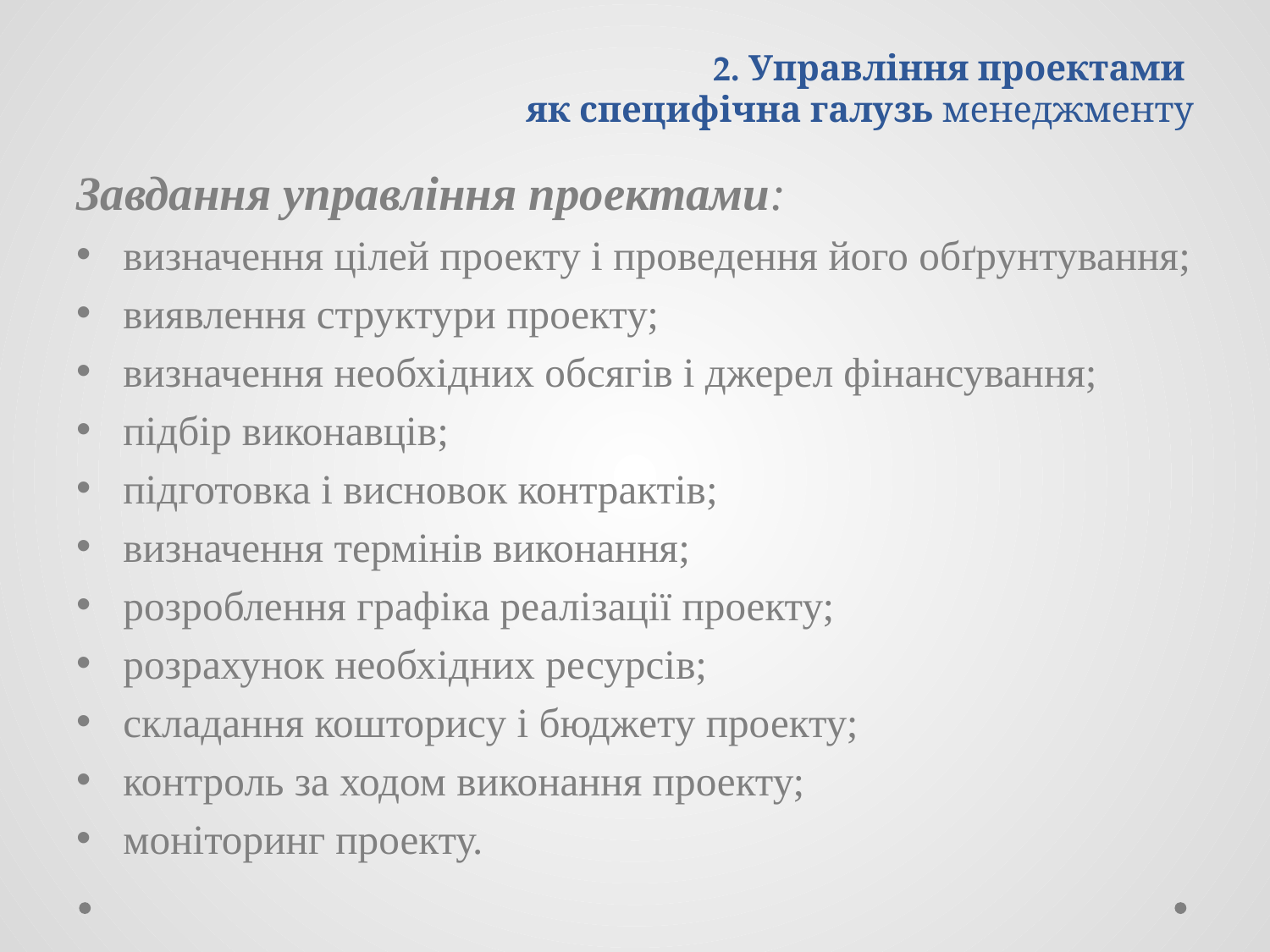

# 2. Управління проектами як специфічна галузь менеджменту
Завдання управління проектами:
визначення цілей проекту і проведення його обґрунтування;
виявлення структури проекту;
визначення необхідних обсягів і джерел фінансування;
підбір виконавців;
підготовка і висновок контрактів;
визначення термінів виконання;
розроблення графіка реалізації проекту;
розрахунок необхідних ресурсів;
складання кошторису і бюджету проекту;
контроль за ходом виконання проекту;
моніторинг проекту.